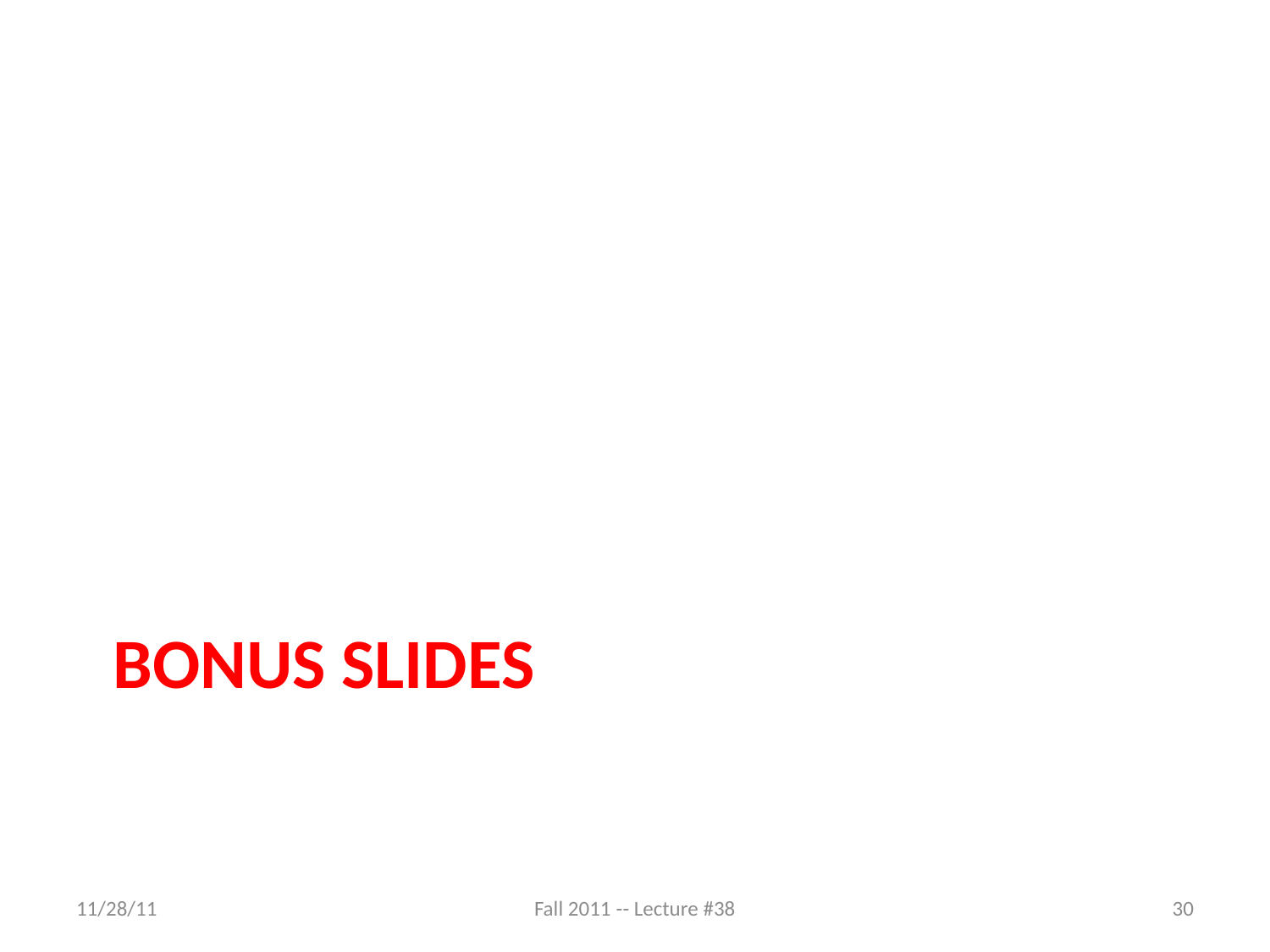

# Bonus Slides
11/28/11
Fall 2011 -- Lecture #38
30